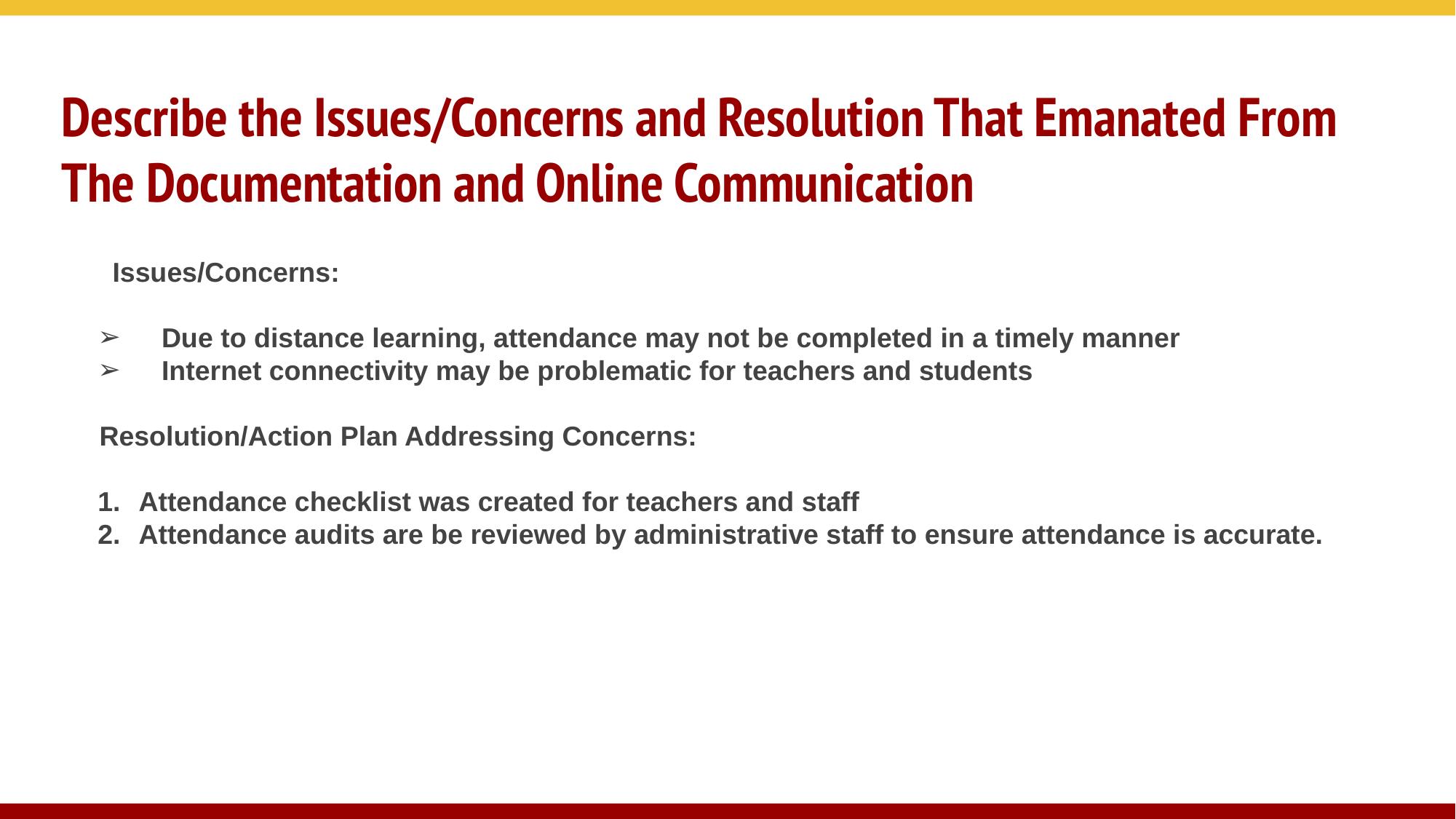

# Describe the Issues/Concerns and Resolution That Emanated From The Documentation and Online Communication
    Issues/Concerns:

   Due to distance learning, attendance may not be completed in a timely manner
   Internet connectivity may be problematic for teachers and students

  Resolution/Action Plan Addressing Concerns:

Attendance checklist was created for teachers and staff
Attendance audits are be reviewed by administrative staff to ensure attendance is accurate.